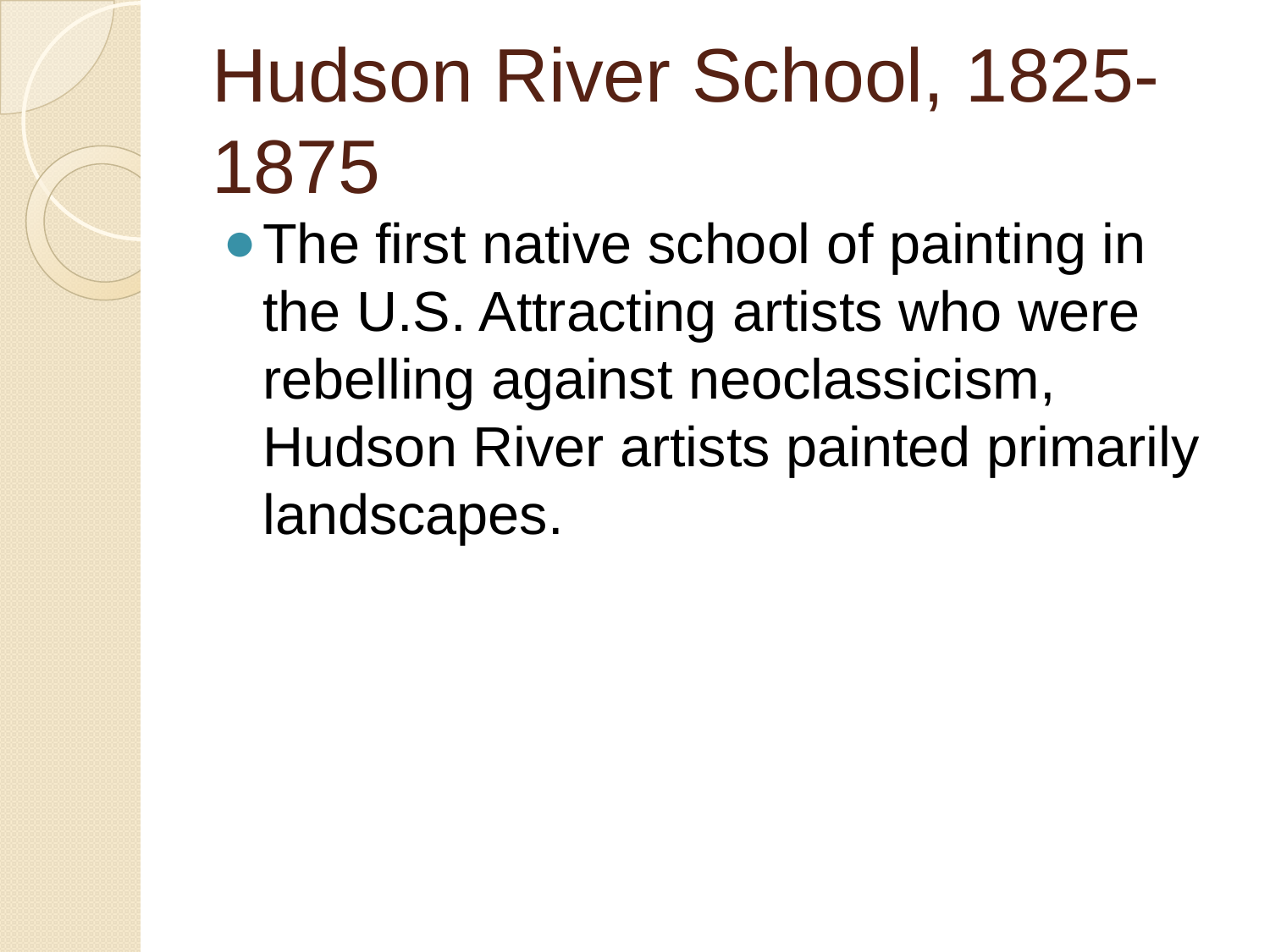

# Hudson River School, 1825-1875
The first native school of painting in the U.S. Attracting artists who were rebelling against neoclassicism, Hudson River artists painted primarily landscapes.